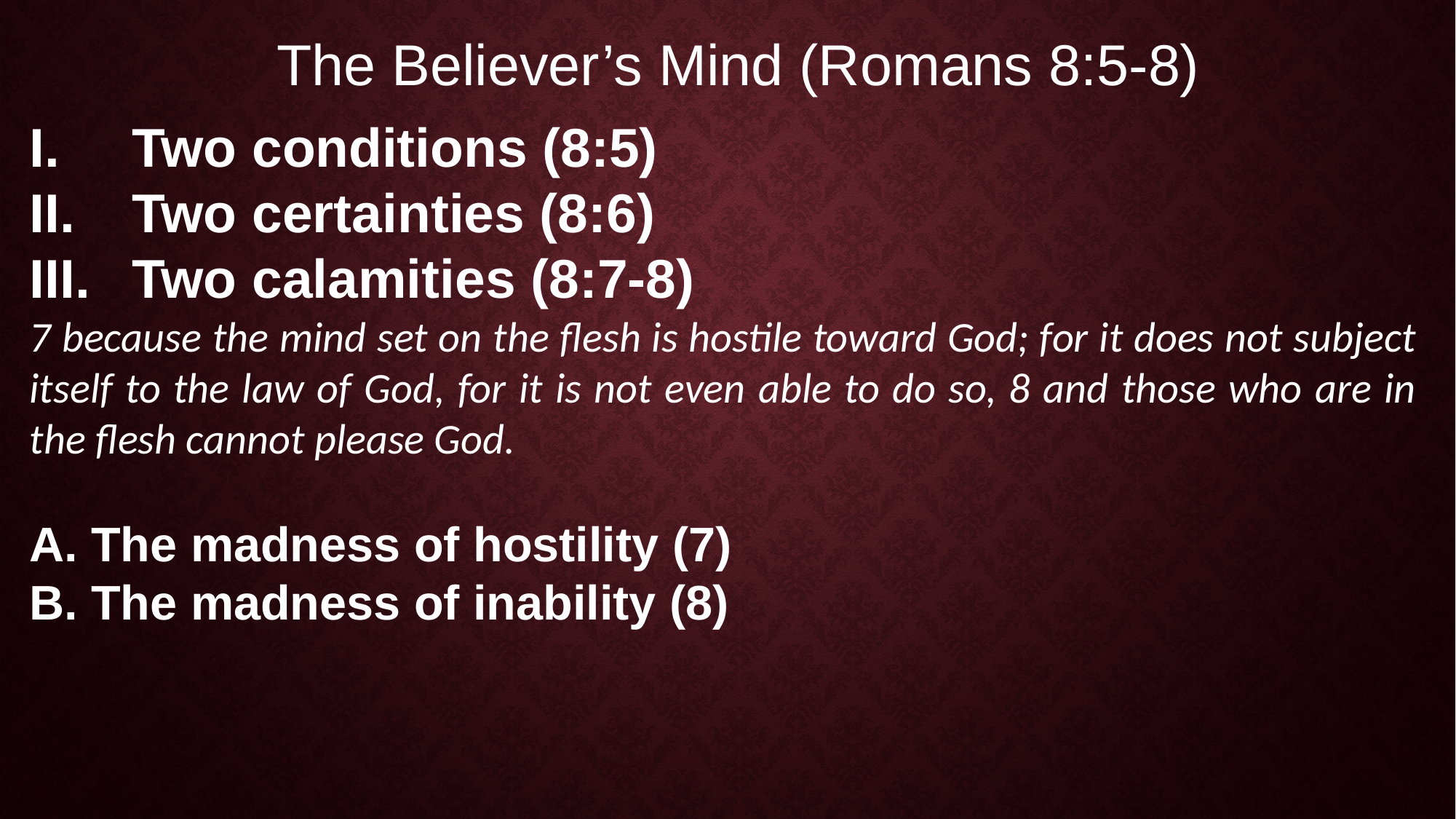

The Believer’s Mind (Romans 8:5-8)
Two conditions (8:5)
Two certainties (8:6)
Two calamities (8:7-8)
7 because the mind set on the flesh is hostile toward God; for it does not subject itself to the law of God, for it is not even able to do so, 8 and those who are in the flesh cannot please God.

The madness of hostility (7)
The madness of inability (8)